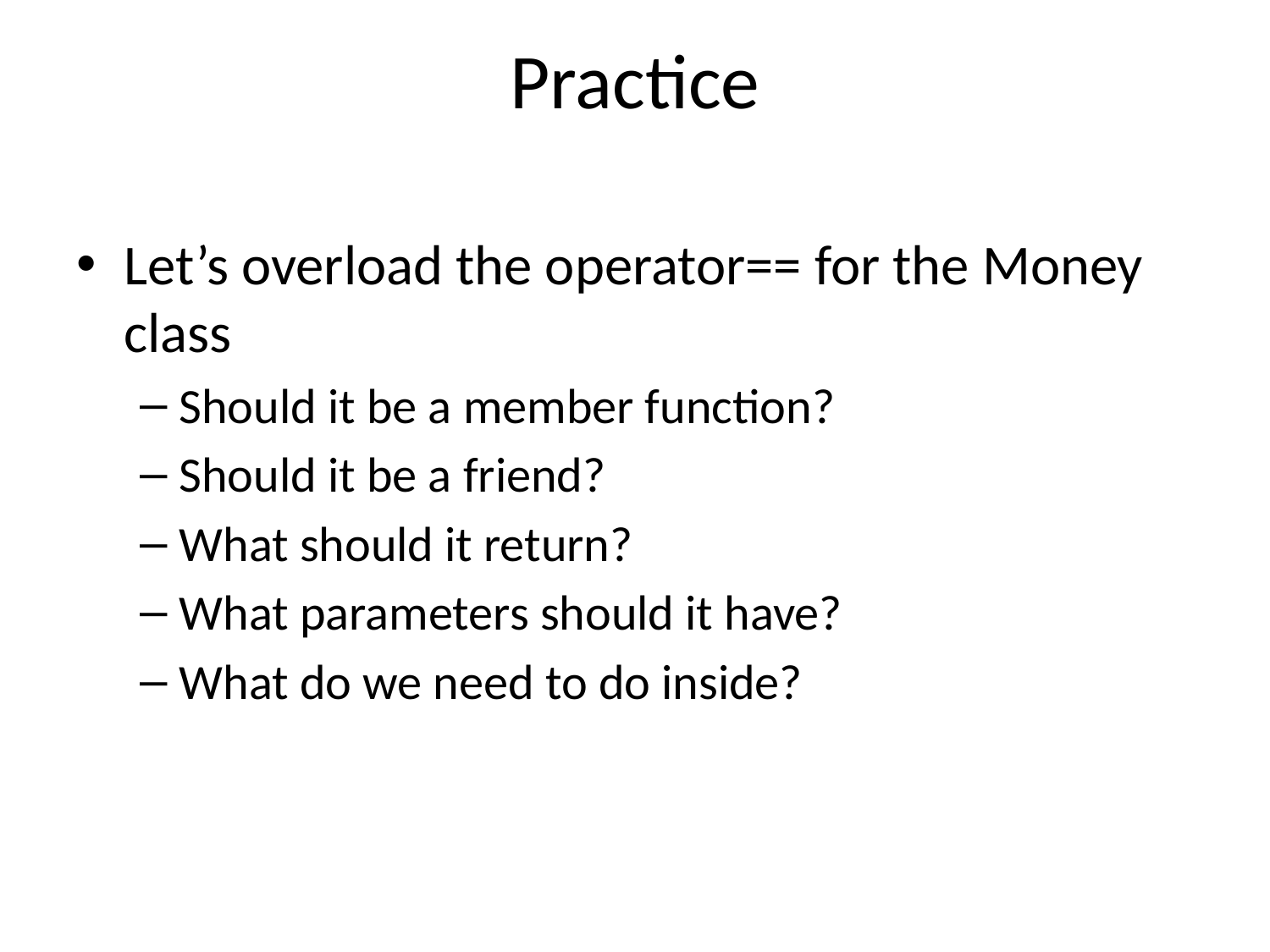

# Practice
Let’s overload the operator== for the Money class
Should it be a member function?
Should it be a friend?
What should it return?
What parameters should it have?
What do we need to do inside?